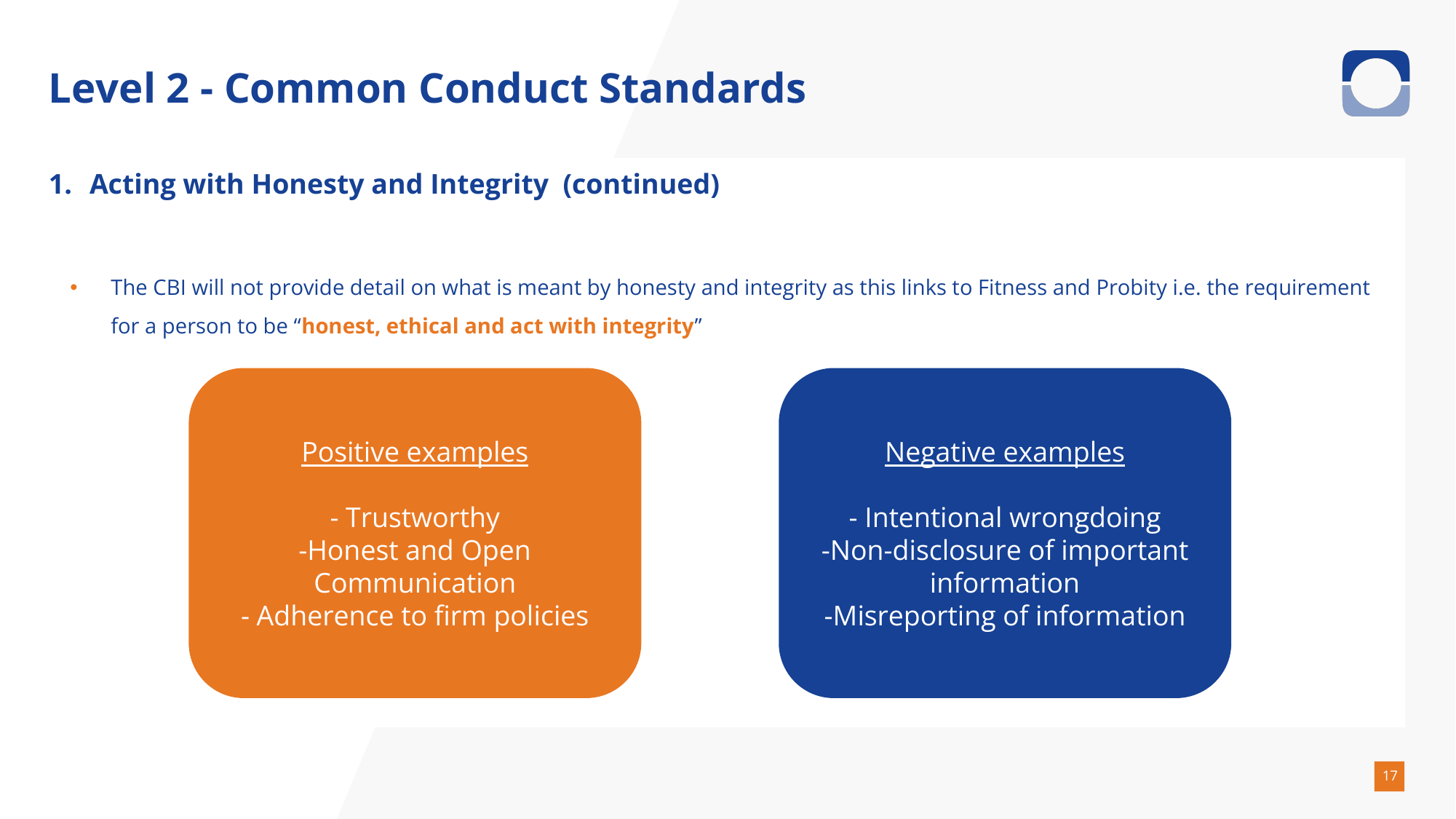

# Level 2 - Common Conduct Standards
Acting with Honesty and Integrity  (continued)

The CBI will not provide detail on what is meant by honesty and integrity as this links to Fitness and Probity i.e. the requirement for a person to be “honest, ethical and act with integrity”
Positive examples

- Trustworthy
-Honest and Open Communication
- Adherence to firm policies
Negative examples

- Intentional wrongdoing
-Non-disclosure of important information
-Misreporting of information